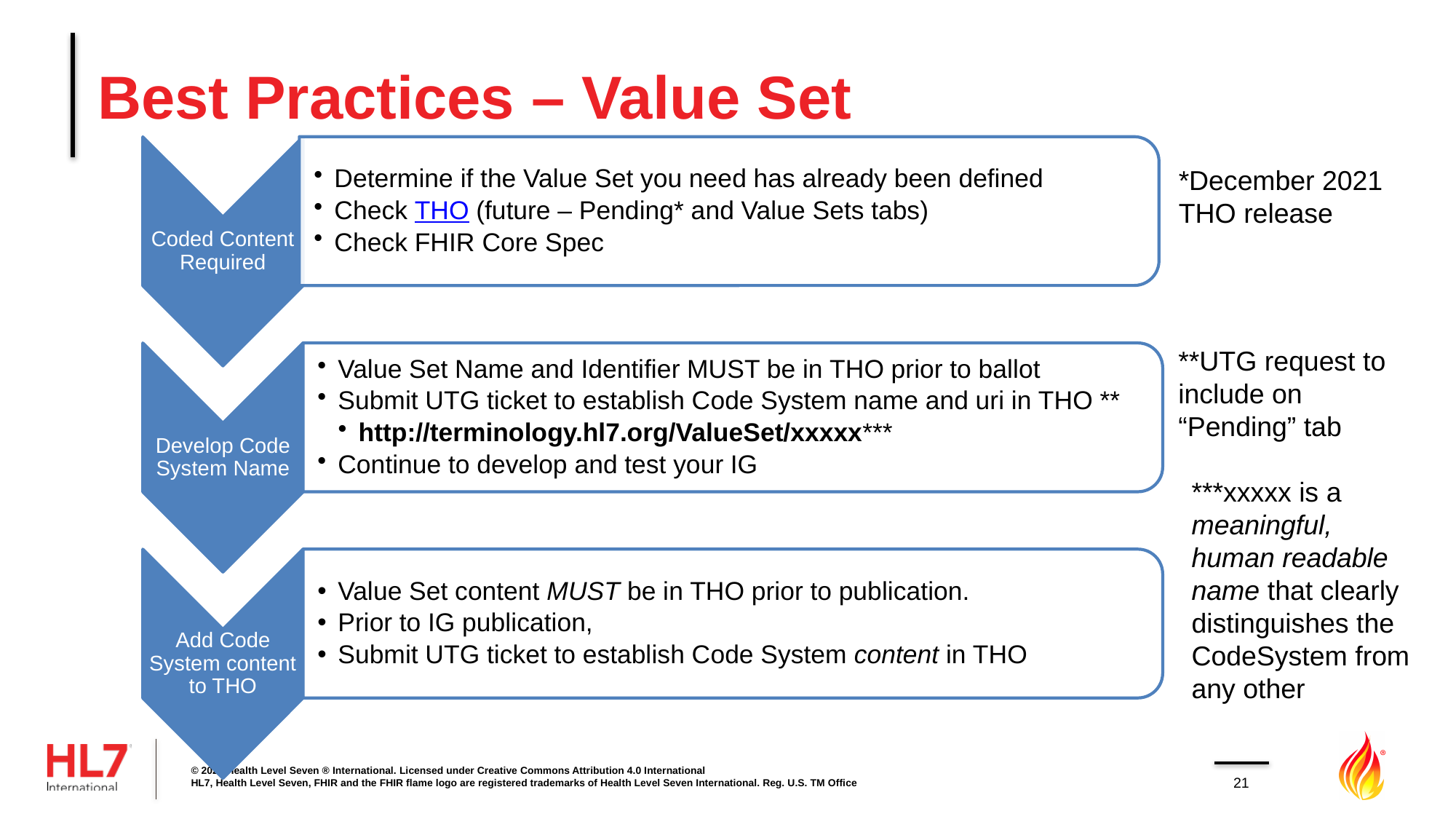

# Best Practices – Value Set
Coded Content Required
Determine if the Value Set you need has already been defined
Check THO (future – Pending* and Value Sets tabs)
Check FHIR Core Spec
Develop Code System Name
Value Set Name and Identifier MUST be in THO prior to ballot
Submit UTG ticket to establish Code System name and uri in THO **
http://terminology.hl7.org/ValueSet/xxxxx***
Continue to develop and test your IG
Add Code System content to THO
Value Set content MUST be in THO prior to publication.
Prior to IG publication,
Submit UTG ticket to establish Code System content in THO
*December 2021 THO release

**UTG request to include on “Pending” tab
***xxxxx is a meaningful, human readable name that clearly distinguishes the CodeSystem from any other
© 2021 Health Level Seven ® International. Licensed under Creative Commons Attribution 4.0 International
HL7, Health Level Seven, FHIR and the FHIR flame logo are registered trademarks of Health Level Seven International. Reg. U.S. TM Office
21